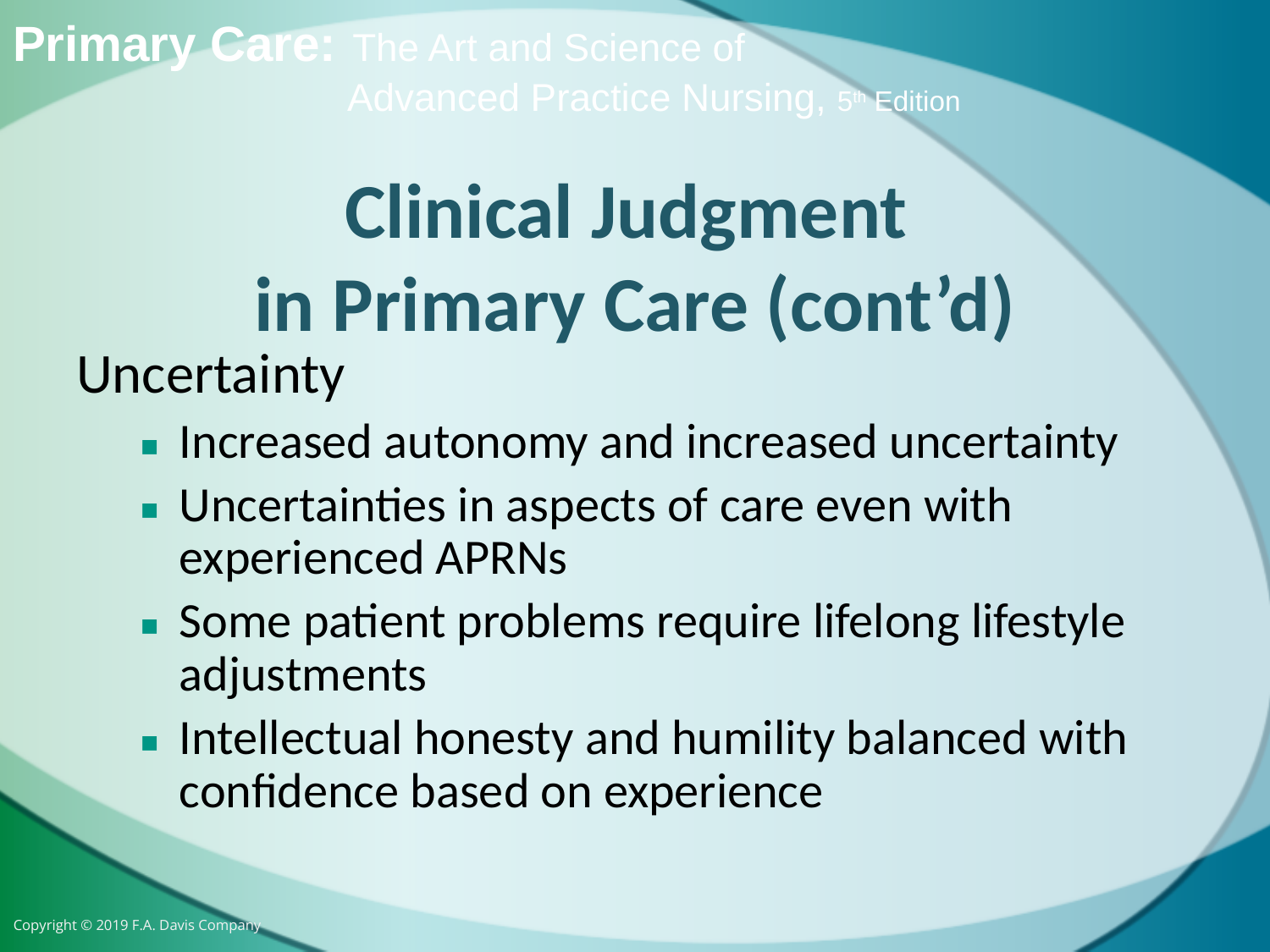

# Clinical Judgment in Primary Care (cont’d)
Uncertainty
Increased autonomy and increased uncertainty
Uncertainties in aspects of care even with experienced APRNs
Some patient problems require lifelong lifestyle adjustments
Intellectual honesty and humility balanced with confidence based on experience